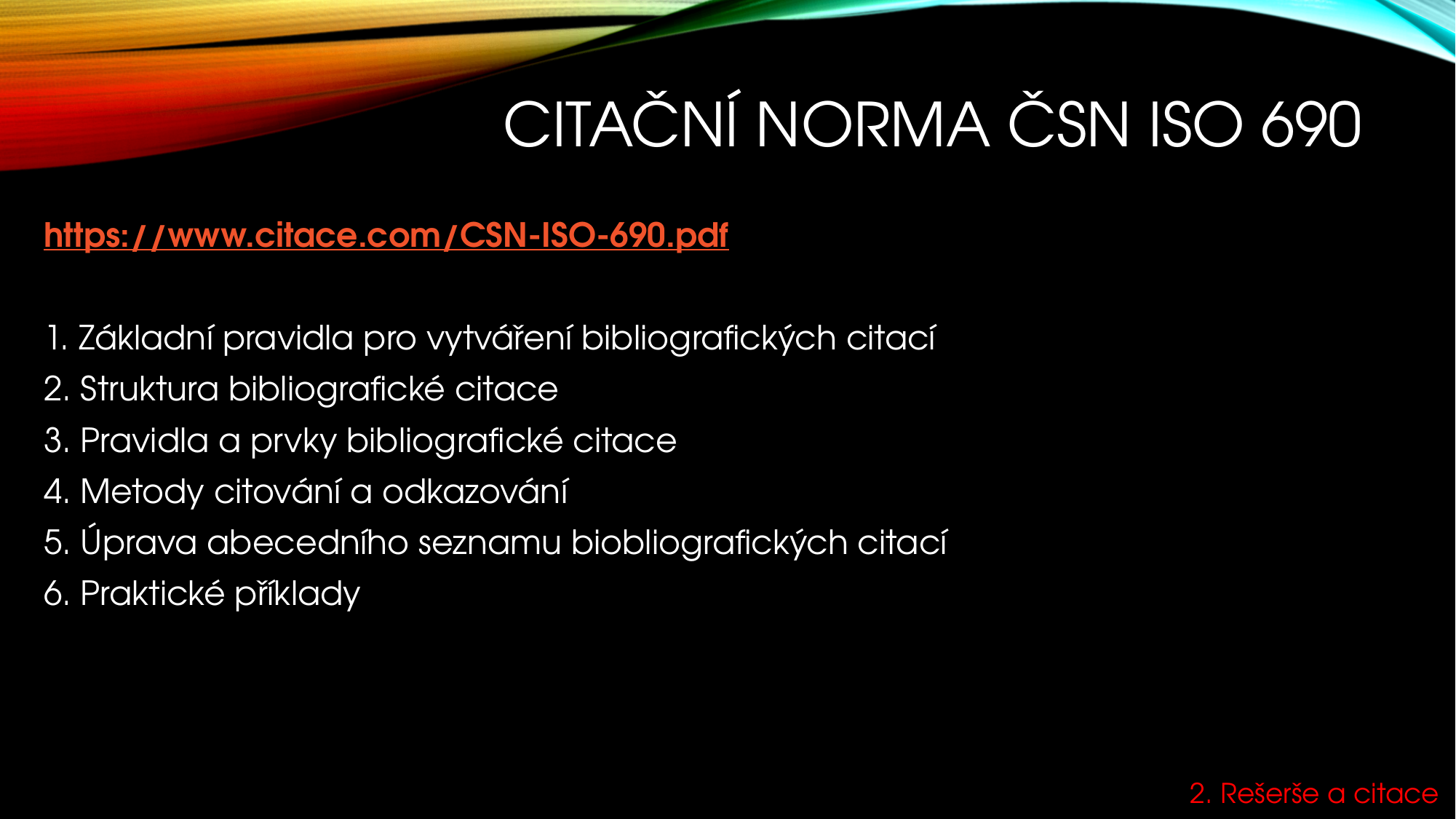

# Citační norma ČSN ISO 690
https://www.citace.com/CSN-ISO-690.pdf

1. Základní pravidla pro vytváření bibliografických citací
2. Struktura bibliografické citace
3. Pravidla a prvky bibliografické citace
4. Metody citování a odkazování
5. Úprava abecedního seznamu biobliografických citací
6. Praktické příklady
2. Rešerše a citace